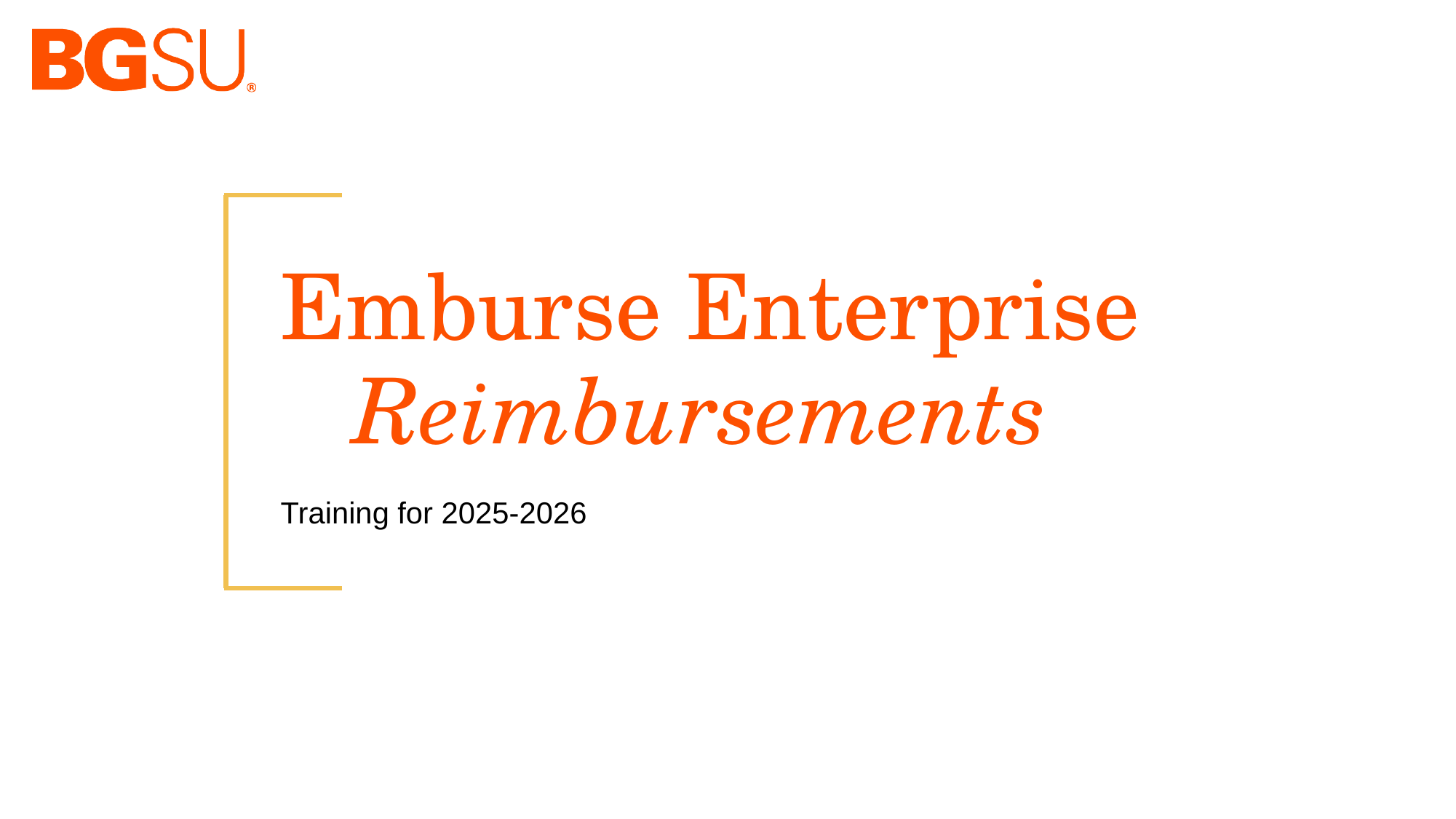

# Emburse Enterprise
Reimbursements
Training for 2025-2026